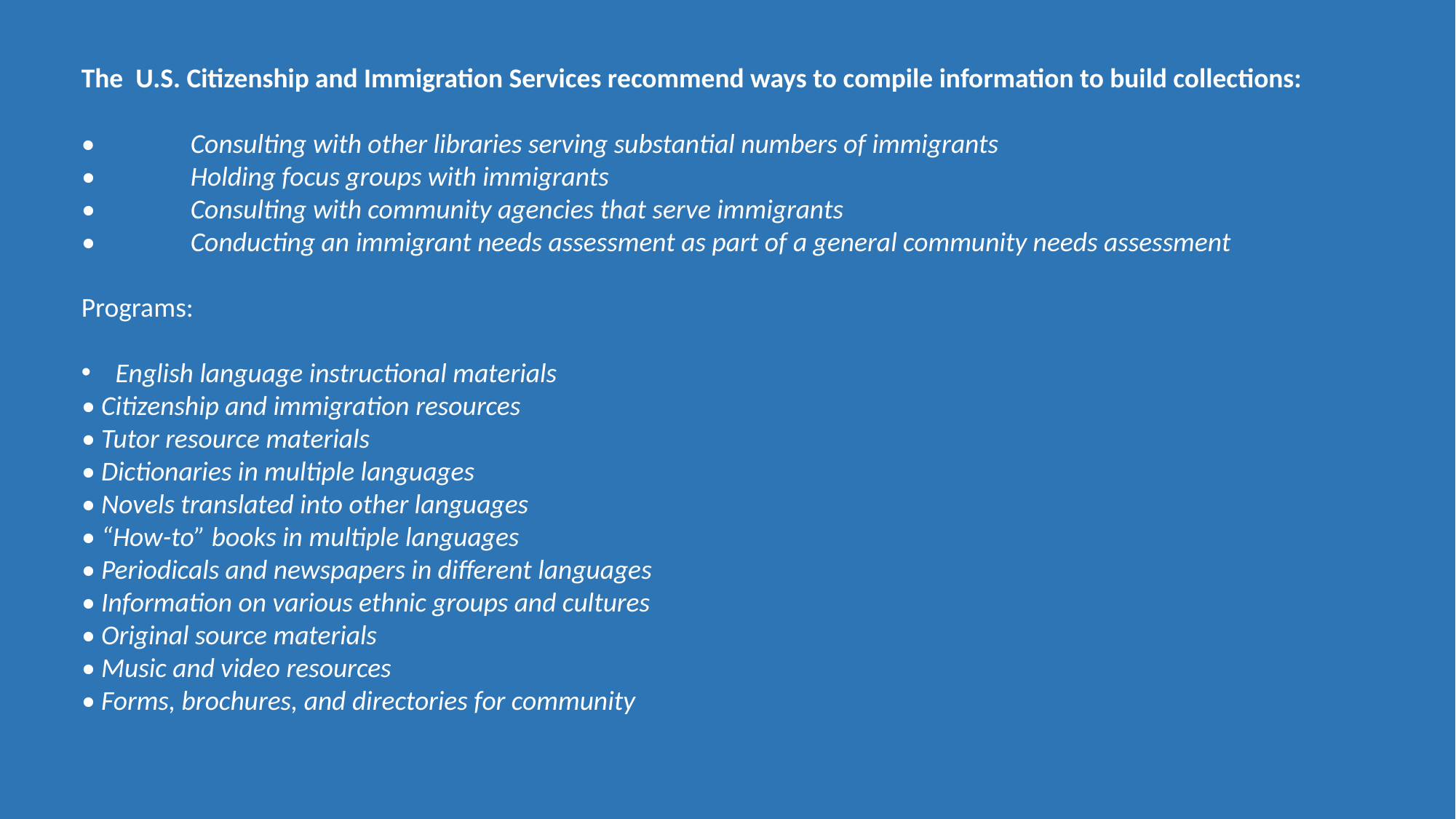

The  U.S. Citizenship and Immigration Services recommend ways to compile information to build collections:

•	Consulting with other libraries serving substantial numbers of immigrants
•	Holding focus groups with immigrants
•	Consulting with community agencies that serve immigrants
•	Conducting an immigrant needs assessment as part of a general community needs assessment

Programs:

English language instructional materials
• Citizenship and immigration resources
• Tutor resource materials
• Dictionaries in multiple languages
• Novels translated into other languages
• “How-to” books in multiple languages
• Periodicals and newspapers in different languages
• Information on various ethnic groups and cultures
• Original source materials
• Music and video resources
• Forms, brochures, and directories for community